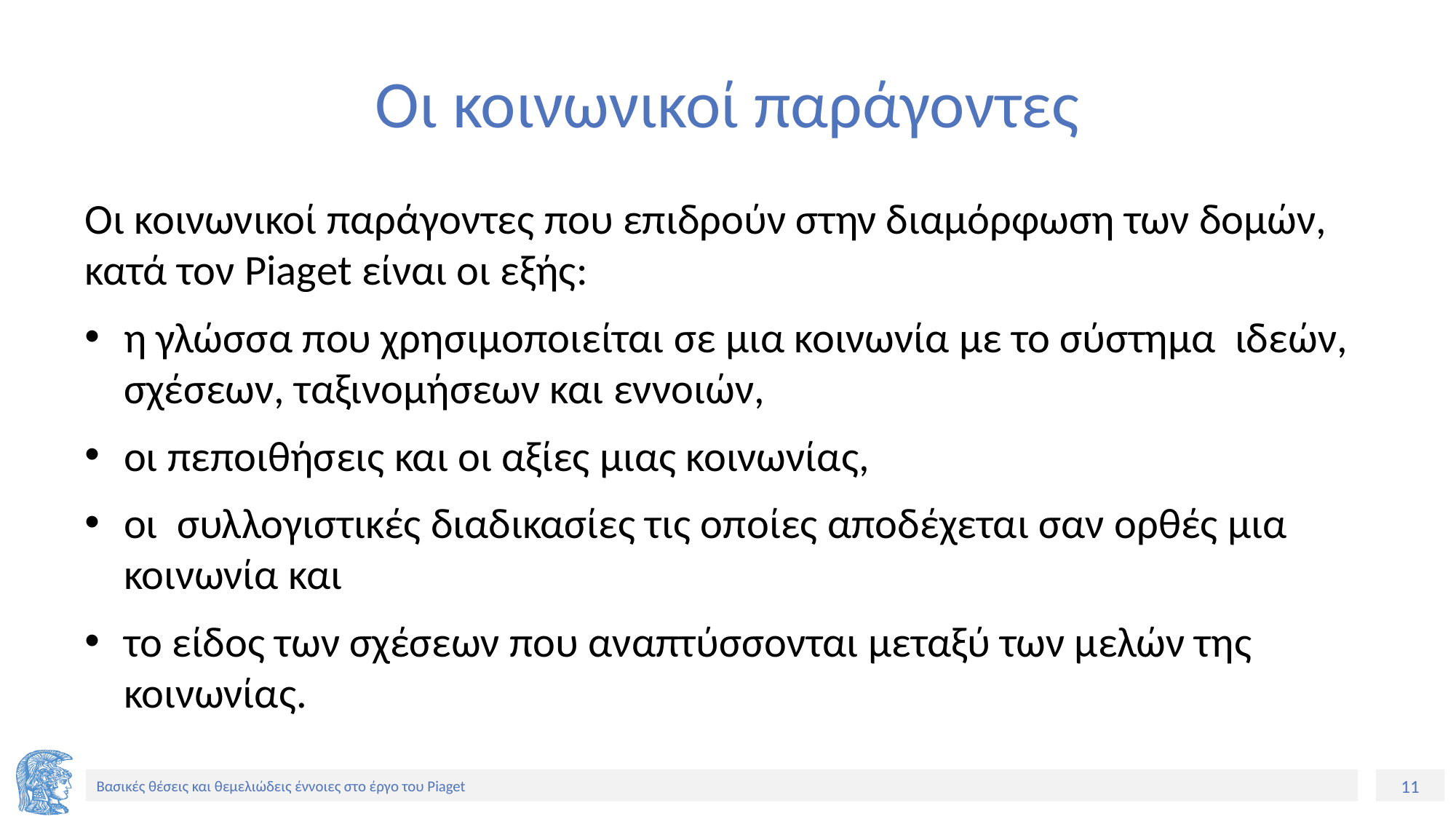

# Οι κοινωνικοί παράγοντες
Οι κοινωνικοί παράγοντες που επιδρούν στην διαμόρφωση των δομών,  κατά τον Piaget είναι οι εξής:
η γλώσσα που χρησιμοποιείται σε μια κοινωνία με το σύστημα  ιδεών, σχέσεων, ταξινομήσεων και εννοιών,
οι πεποιθήσεις και οι αξίες μιας κοινωνίας,
οι  συλλογιστικές διαδικασίες τις οποίες αποδέχεται σαν ορθές μια κοινωνία και
το είδος των σχέσεων που αναπτύσσονται μεταξύ των μελών της κοινωνίας.